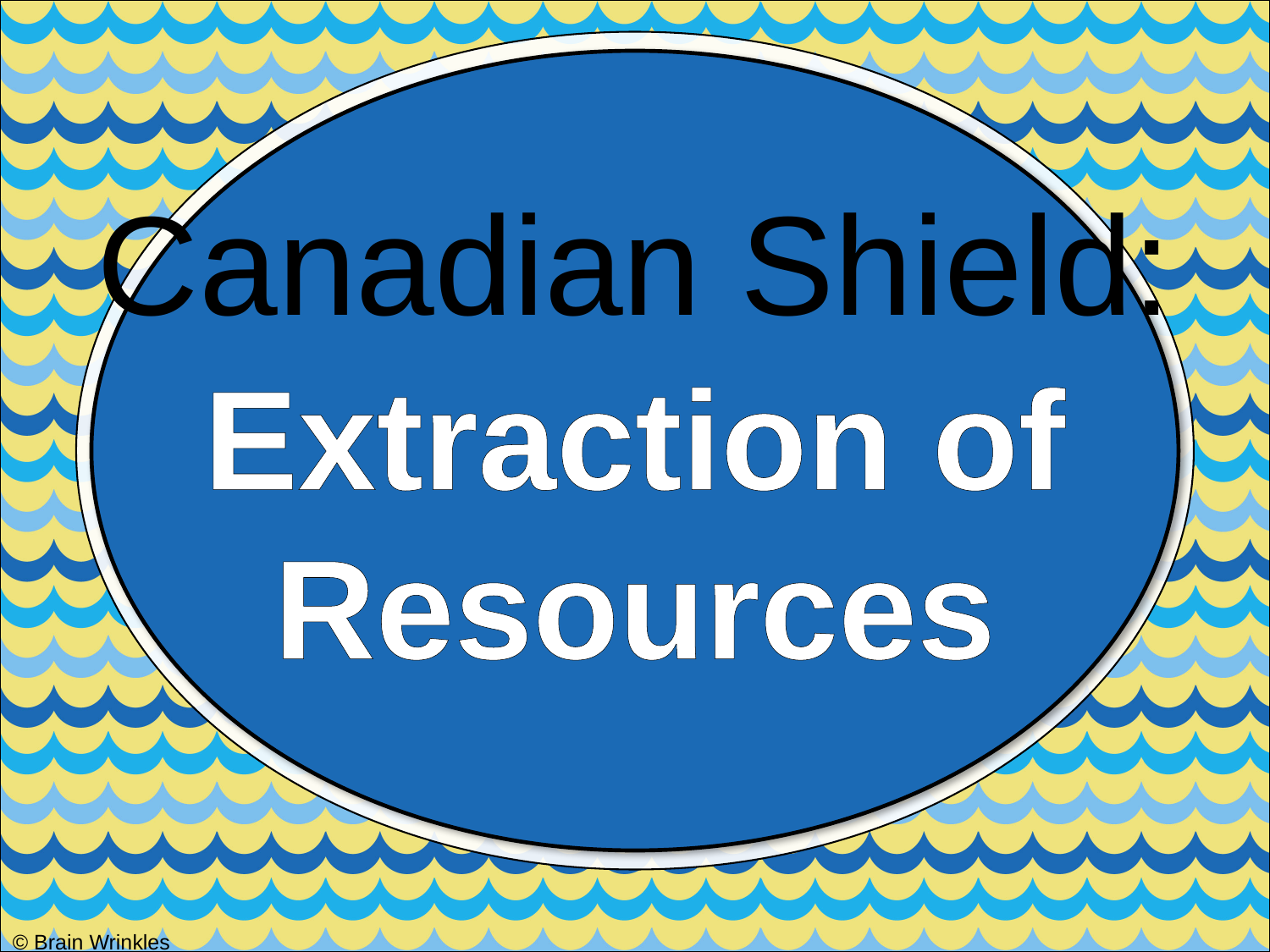

Canadian Shield:
Extraction of
Resources
© Brain Wrinkles